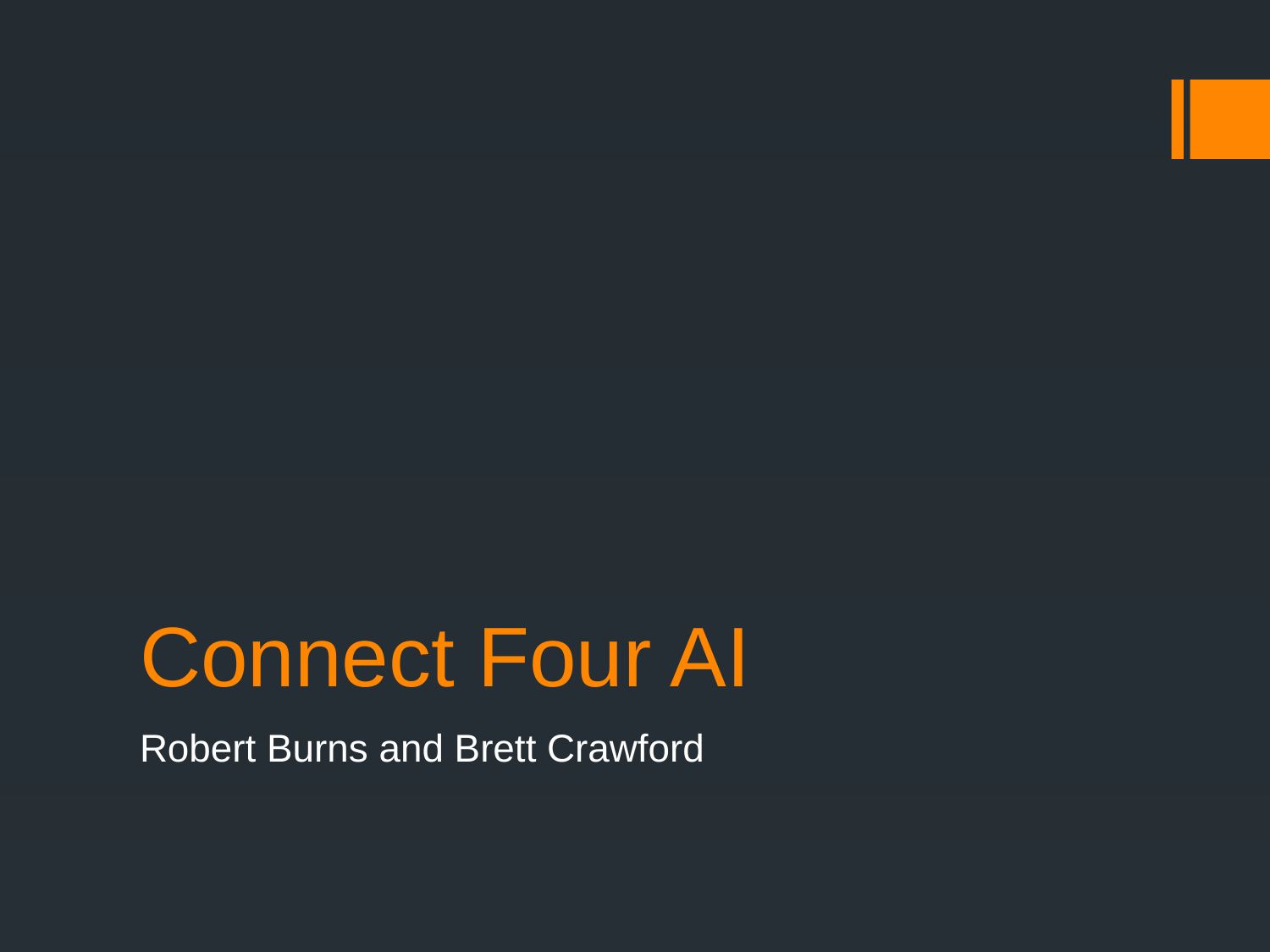

# Connect Four AI
Robert Burns and Brett Crawford